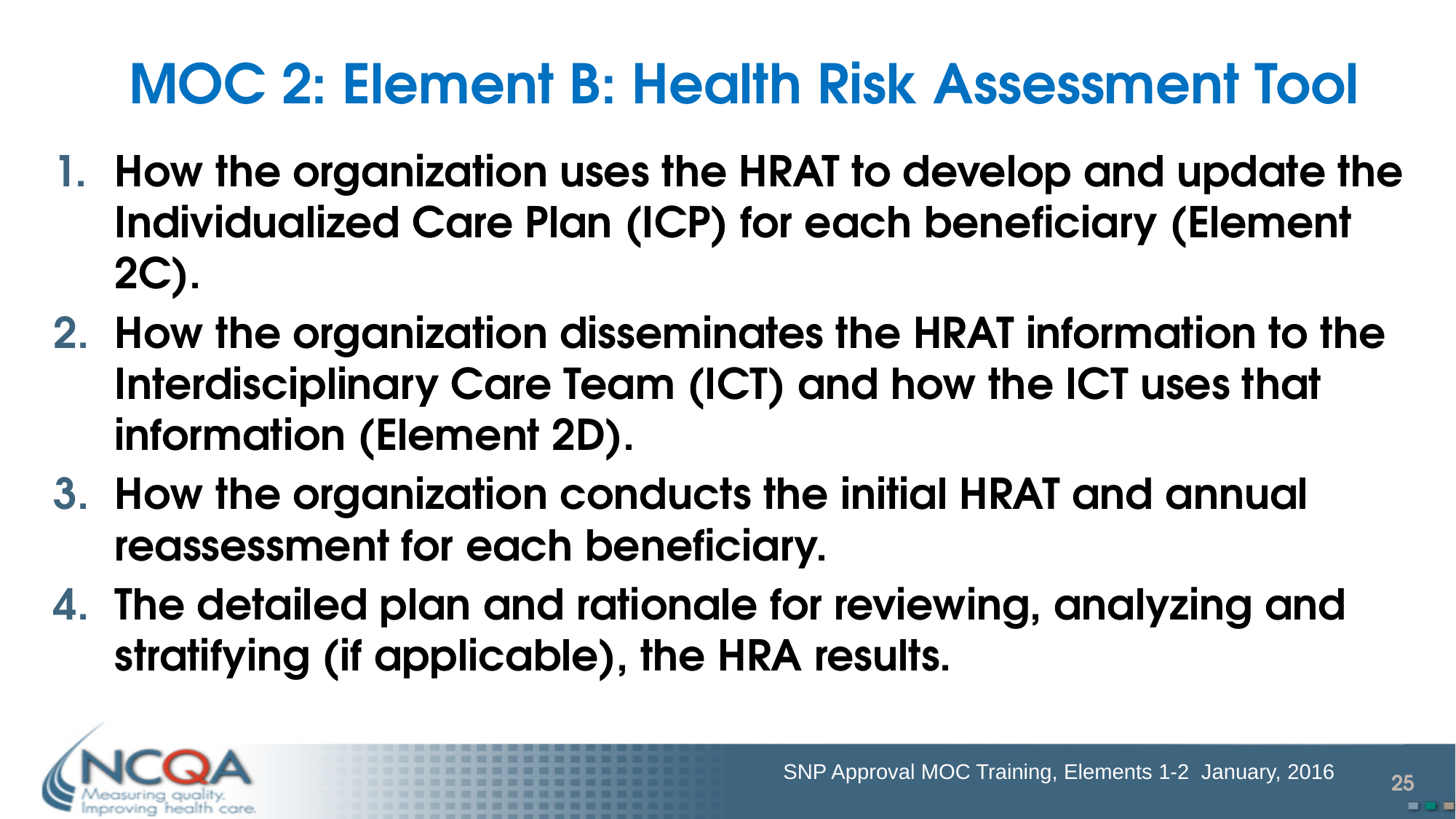

# MOC 2: Element B: Health Risk Assessment Tool
How the organization uses the HRAT to develop and update the Individualized Care Plan (ICP) for each beneficiary (Element 2C).
How the organization disseminates the HRAT information to the Interdisciplinary Care Team (ICT) and how the ICT uses that information (Element 2D).
How the organization conducts the initial HRAT and annual reassessment for each beneficiary.
The detailed plan and rationale for reviewing, analyzing and stratifying (if applicable), the HRA results.